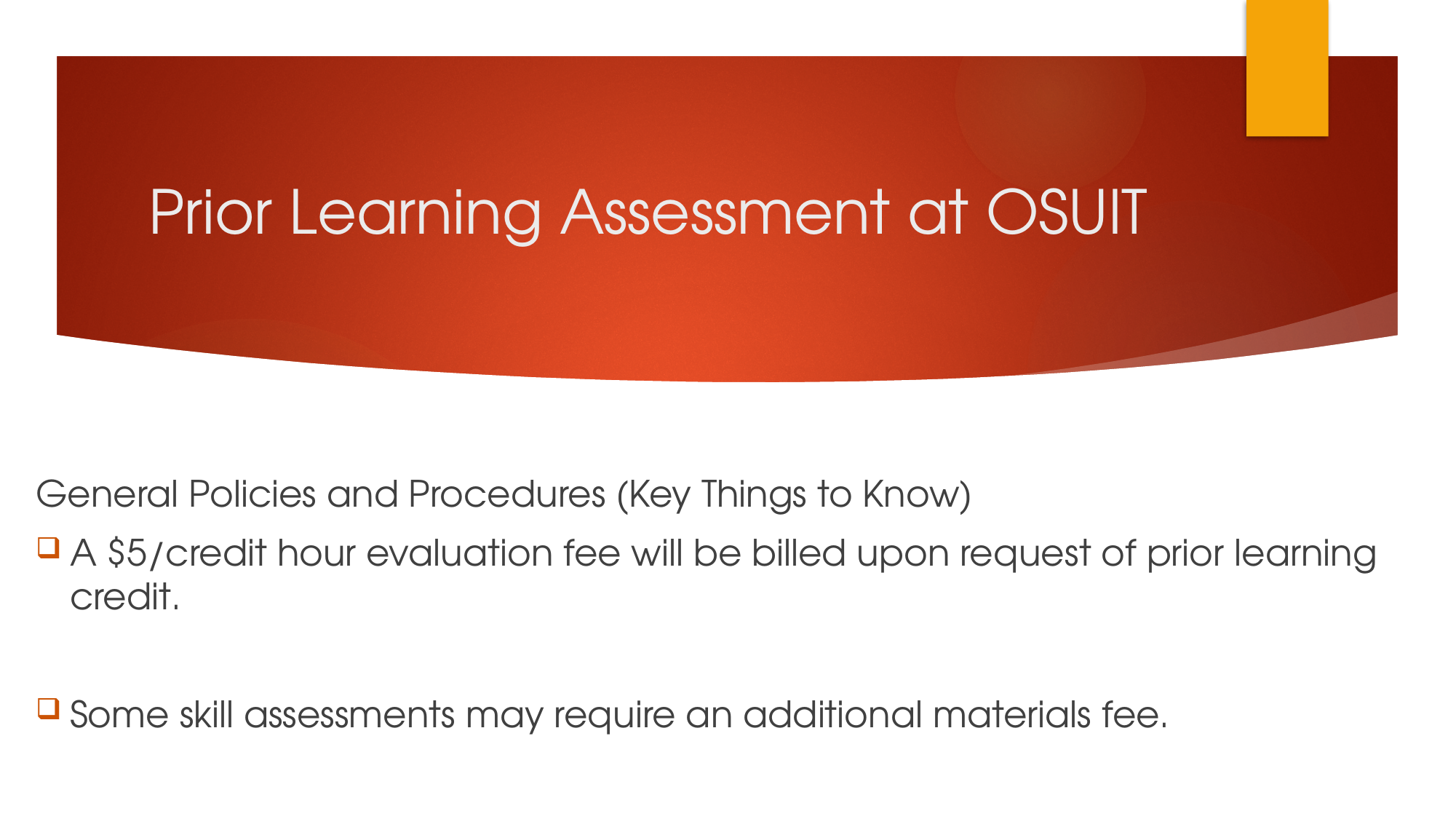

# Prior Learning Assessment at OSUIT
General Policies and Procedures (Key Things to Know)
A $5/credit hour evaluation fee will be billed upon request of prior learning credit.

Some skill assessments may require an additional materials fee.